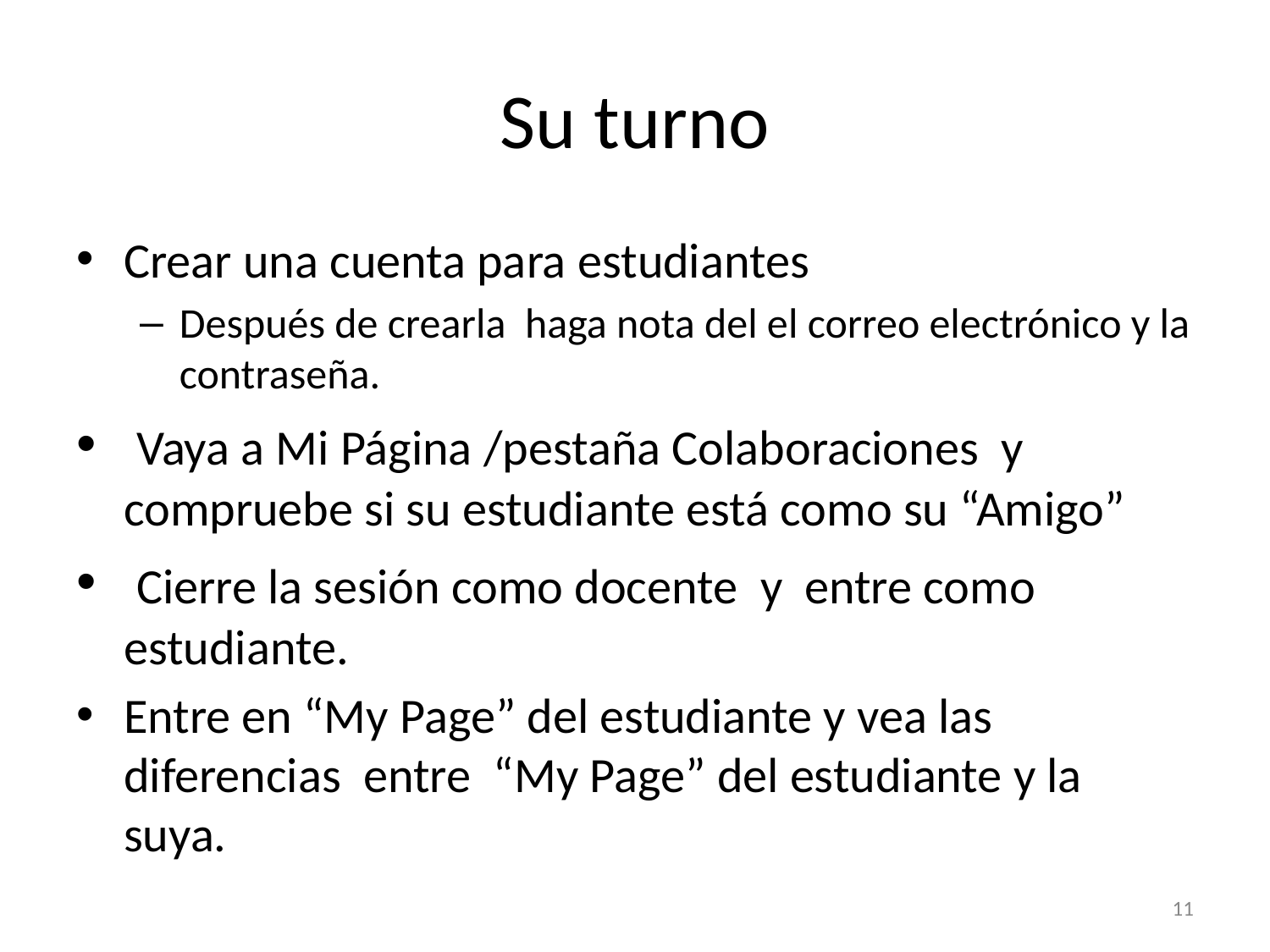

# Su turno
Crear una cuenta para estudiantes
Después de crearla  haga nota del el correo electrónico y la contraseña.
 Vaya a Mi Página /pestaña Colaboraciones  y compruebe si su estudiante está como su “Amigo”
 Cierre la sesión como docente  y  entre como estudiante.
Entre en “My Page” del estudiante y vea las diferencias  entre  “My Page” del estudiante y la suya.
11